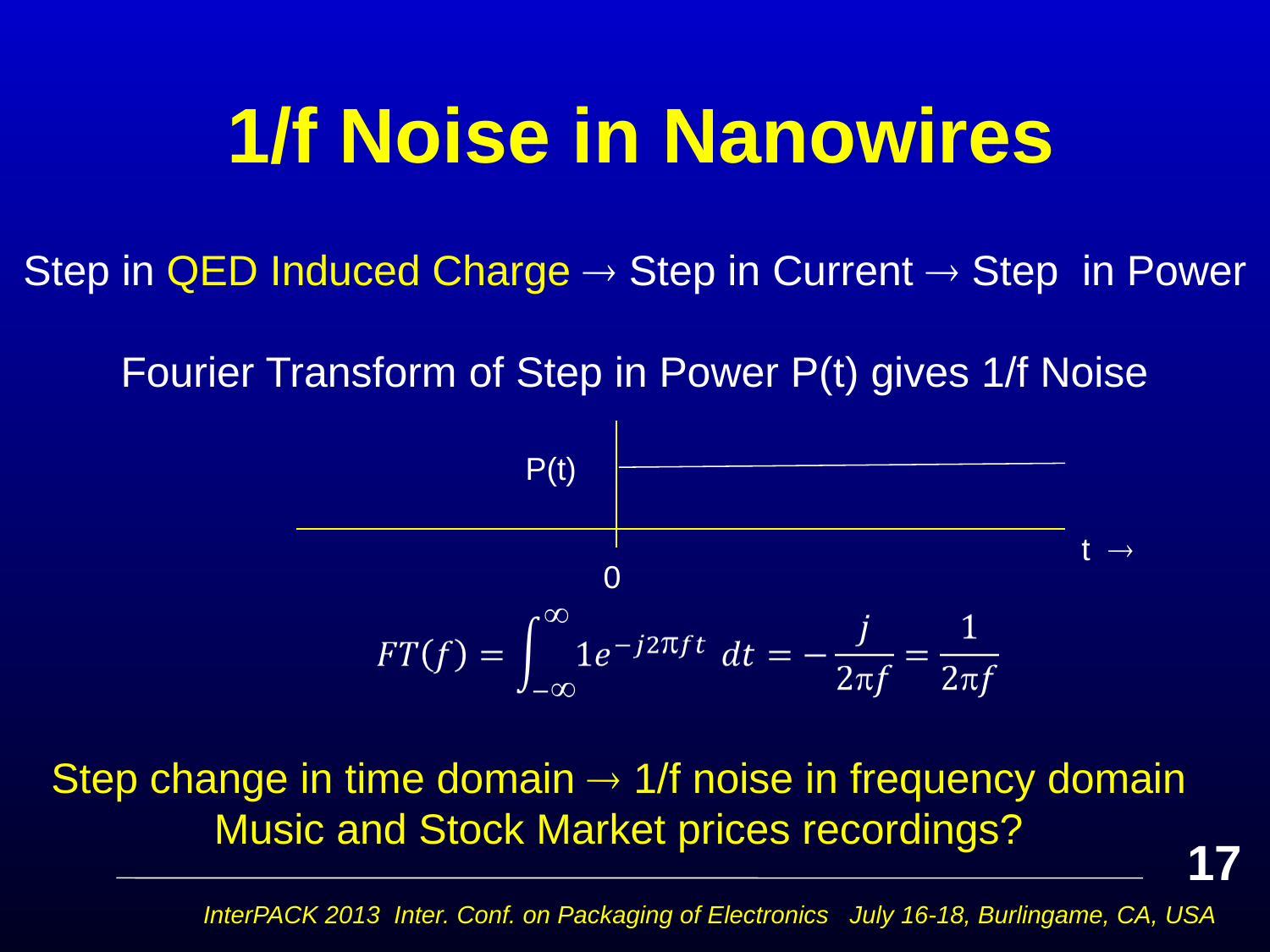

# 1/f Noise in Nanowires
Step in QED Induced Charge → Step in Current → Step  in Power

Fourier Transform of Step in Power P(t) gives 1/f Noise
P(t)
t  →
 0

Step change in time domain → 1/f noise in frequency domain
Music and Stock Market prices recordings?
17
InterPACK 2013  Inter. Conf. on Packaging of Electronics   July 16-18, Burlingame, CA, USA